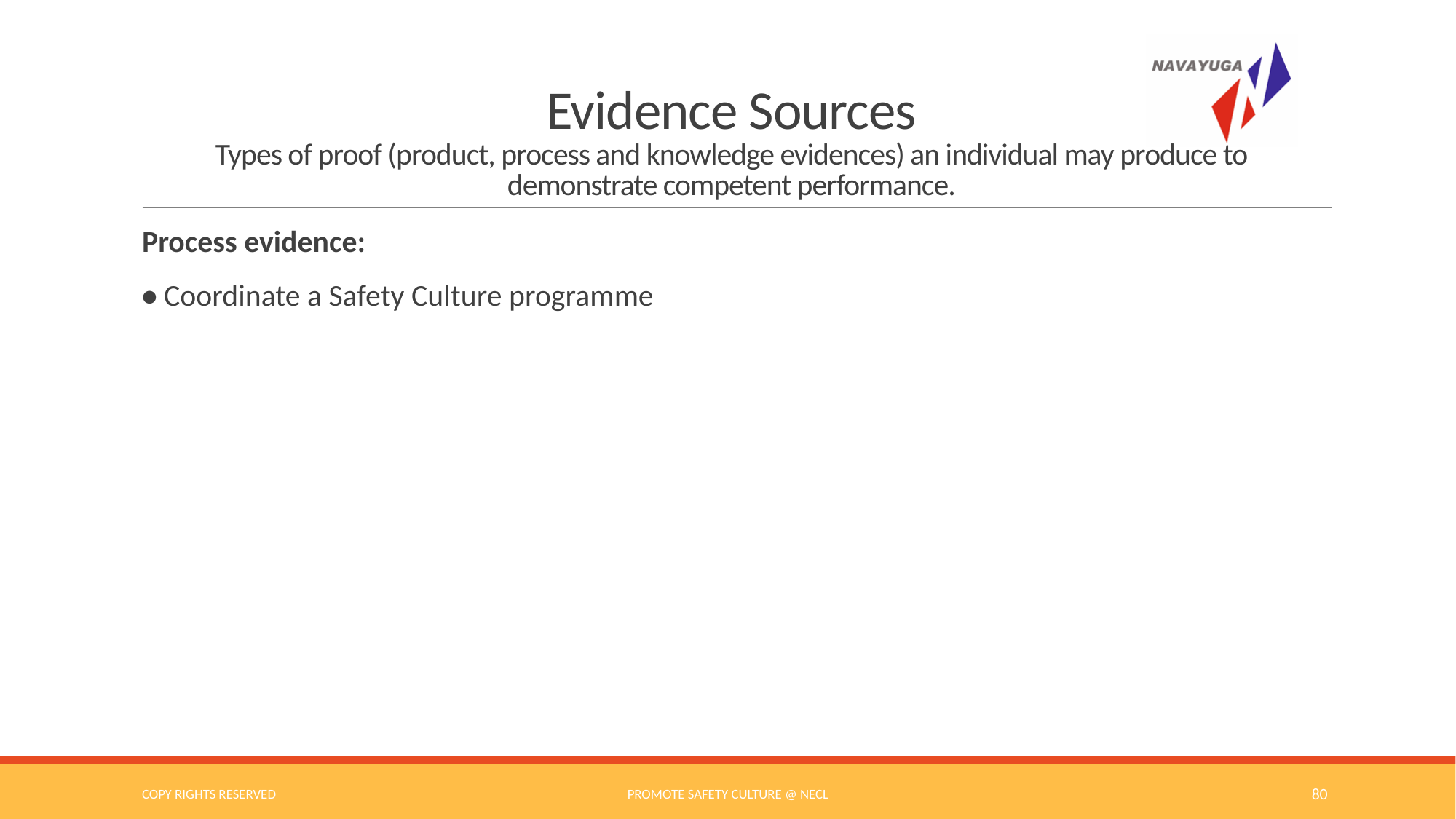

# Evidence Sources Types of proof (product, process and knowledge evidences) an individual may produce to demonstrate competent performance.
Process evidence:
• Coordinate a Safety Culture programme
COPY RIGHTS RESERVED
Promote Safety Culture @ NECL
80